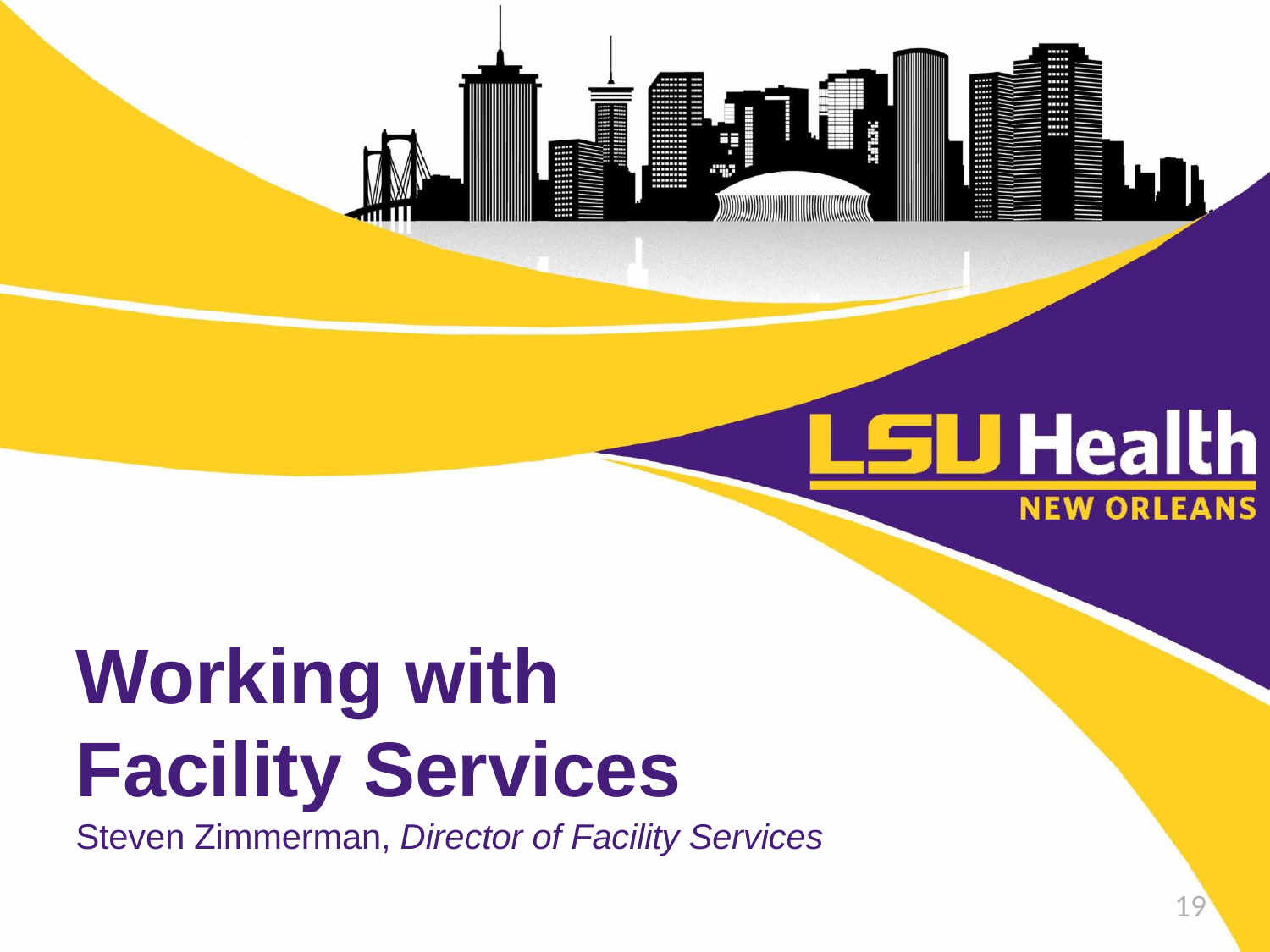

Working with
Facility Services
Steven Zimmerman, Director of Facility Services
19